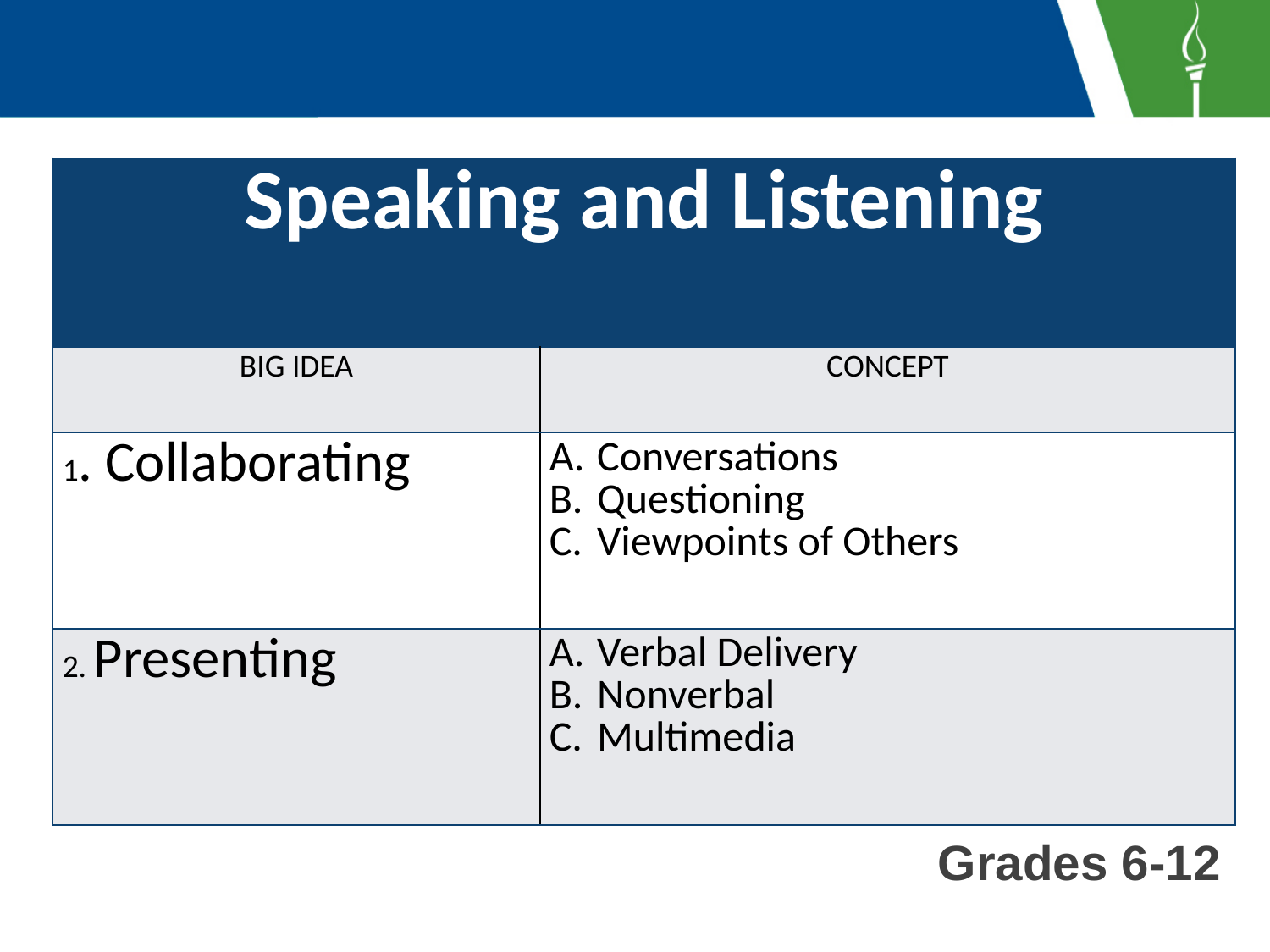

| Speaking and Listening |  |
| --- | --- |
| BIG IDEA | CONCEPT |
| 1. Collaborating | Conversations Questioning Viewpoints of Others |
| 2. Presenting | Verbal Delivery Nonverbal Multimedia |
Grades 6-12